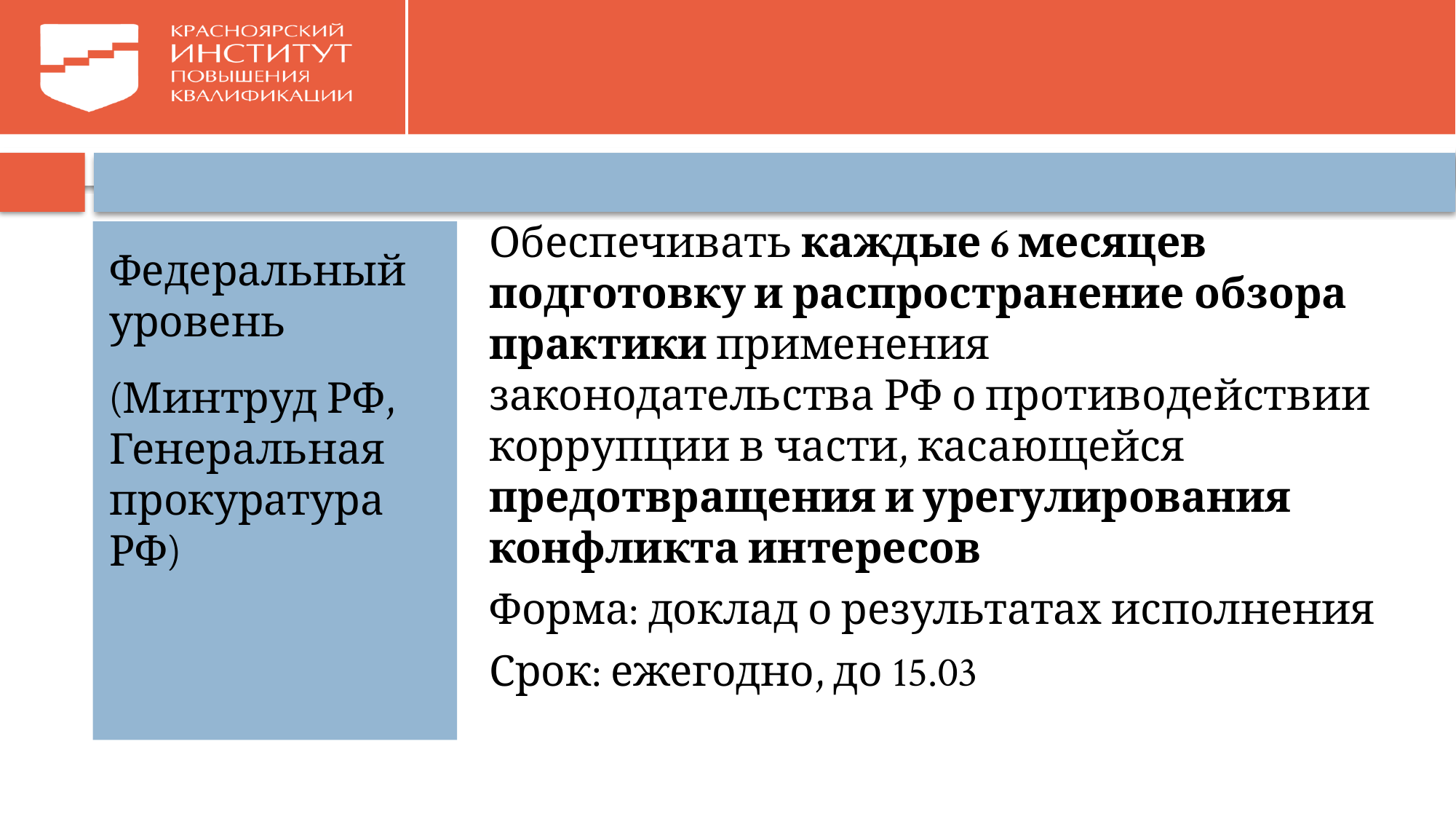

#
Обеспечивать каждые 6 месяцев подготовку и распространение обзора практики применения законодательства РФ о противодействии коррупции в части, касающейся предотвращения и урегулирования конфликта интересов
Форма: доклад о результатах исполнения
Срок: ежегодно, до 15.03
Федеральный уровень
(Минтруд РФ, Генеральная прокуратура РФ)